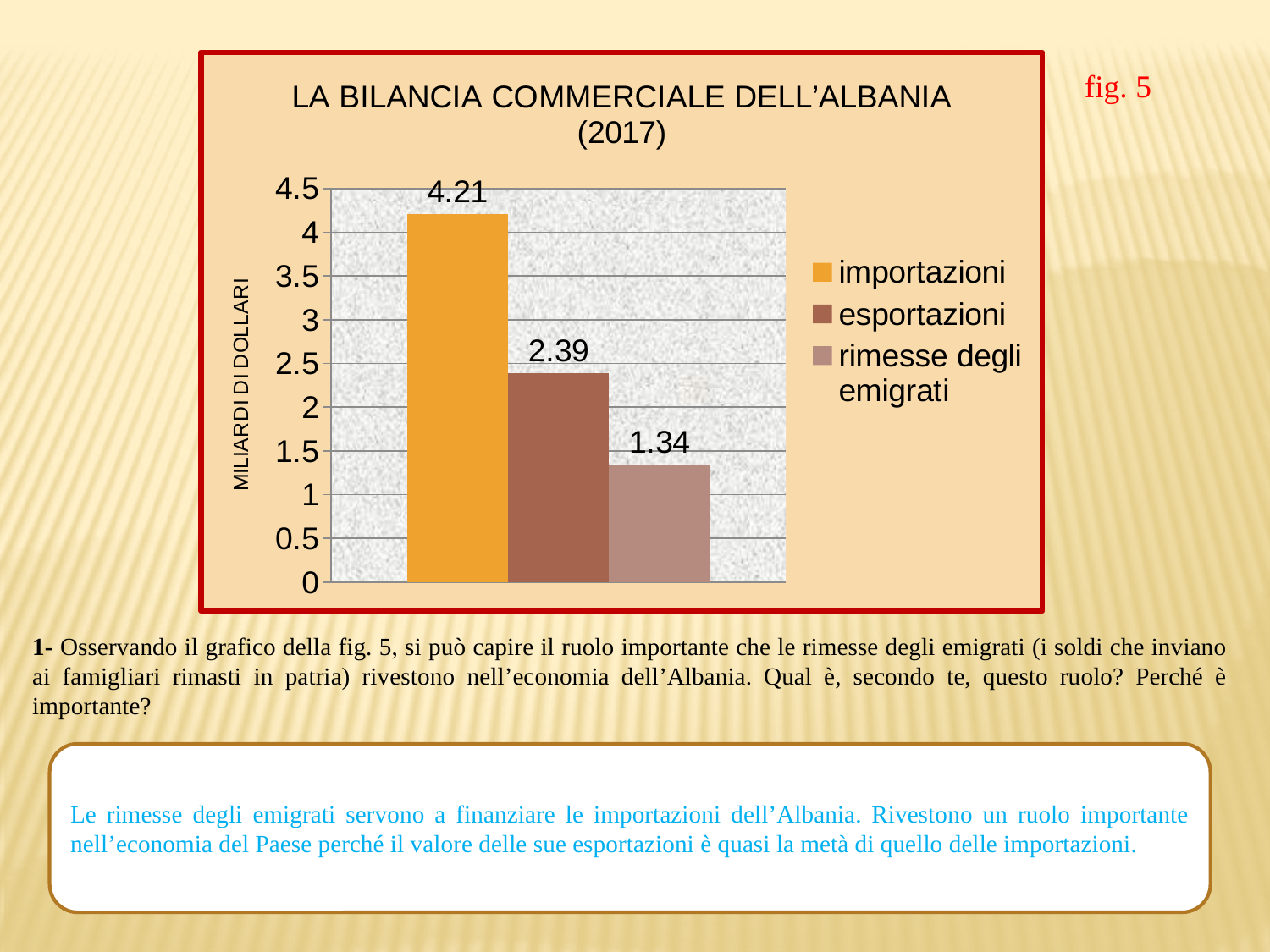

### Chart: LA BILANCIA COMMERCIALE DELL’ALBANIA (2017)

| Category | importazioni | esportazioni | rimesse degli emigrati |
|---|---|---|---|
| anno 2017 (in miliardi di dollari) | 4.21 | 2.3899999999999997 | 1.34 |
fig. 5
1- Osservando il grafico della fig. 5, si può capire il ruolo importante che le rimesse degli emigrati (i soldi che inviano ai famigliari rimasti in patria) rivestono nell’economia dell’Albania. Qual è, secondo te, questo ruolo? Perché è importante?
Le rimesse degli emigrati servono a finanziare le importazioni dell’Albania. Rivestono un ruolo importante nell’economia del Paese perché il valore delle sue esportazioni è quasi la metà di quello delle importazioni.